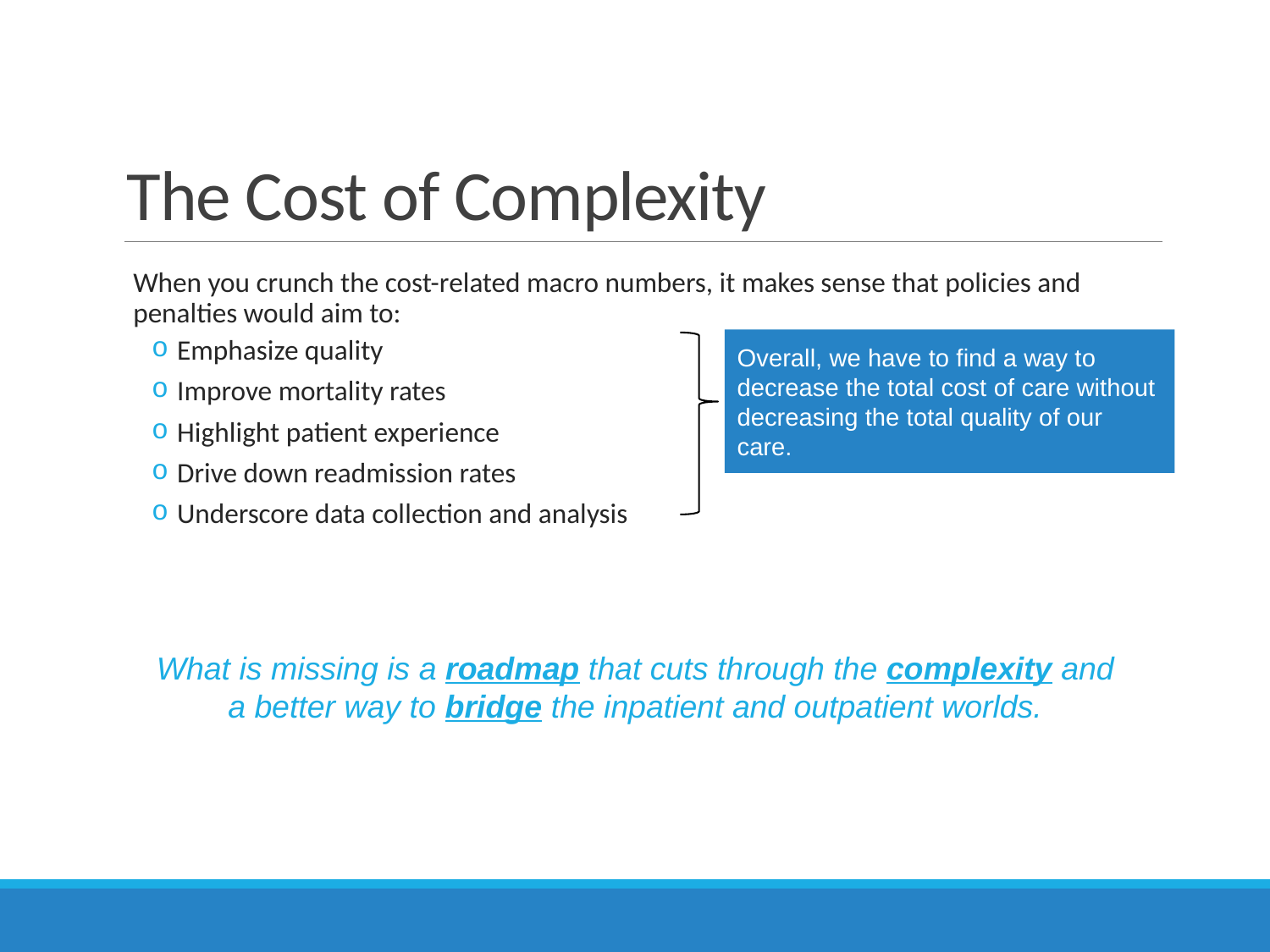

# The Cost of Complexity
When you crunch the cost-related macro numbers, it makes sense that policies and penalties would aim to:
Emphasize quality
Improve mortality rates
Highlight patient experience
Drive down readmission rates
Underscore data collection and analysis
Overall, we have to find a way to decrease the total cost of care without decreasing the total quality of our care.

What is missing is a roadmap that cuts through the complexity and
a better way to bridge the inpatient and outpatient worlds.